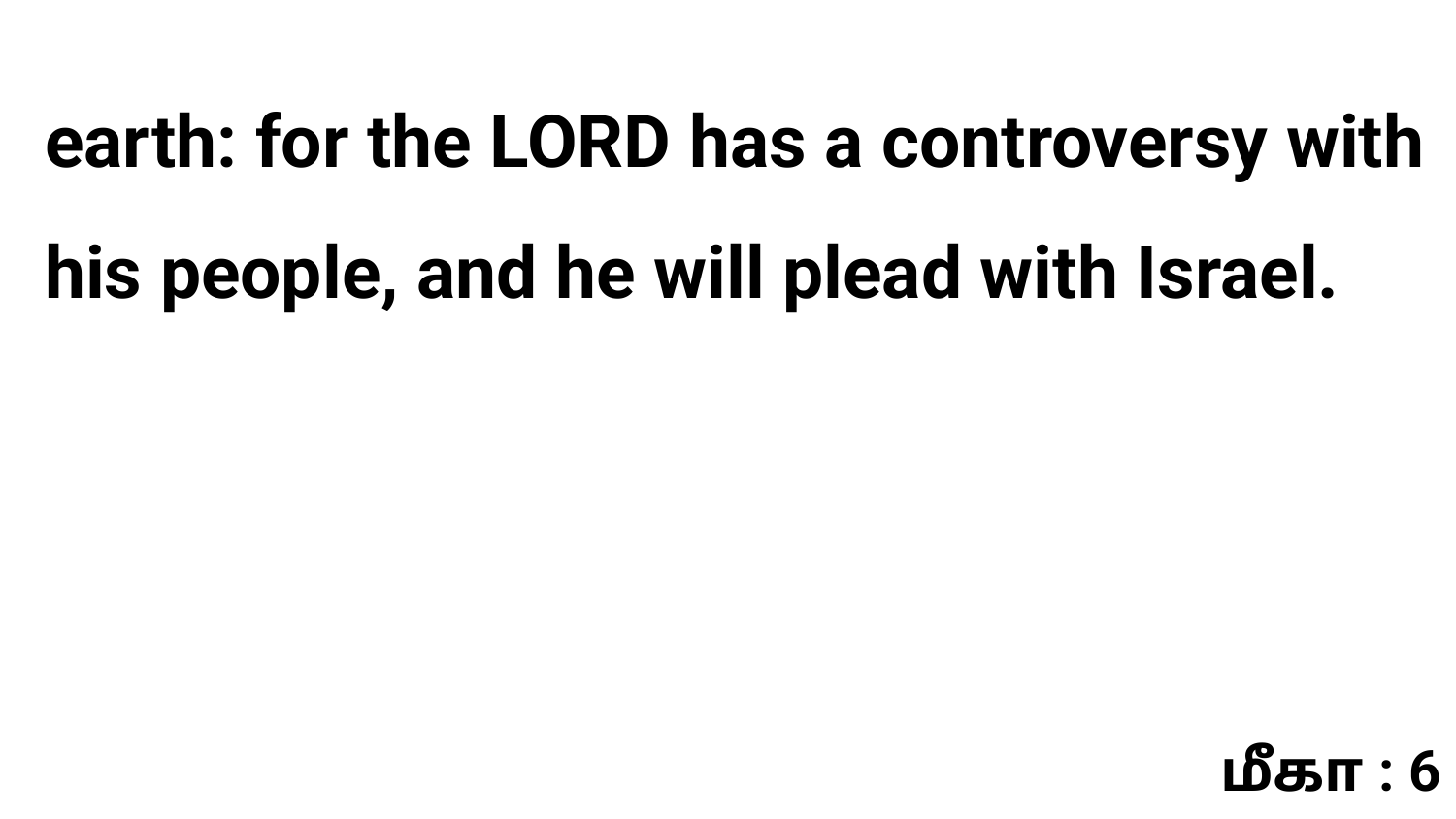

earth: for the LORD has a controversy with his people, and he will plead with Israel.
மீகா : 6